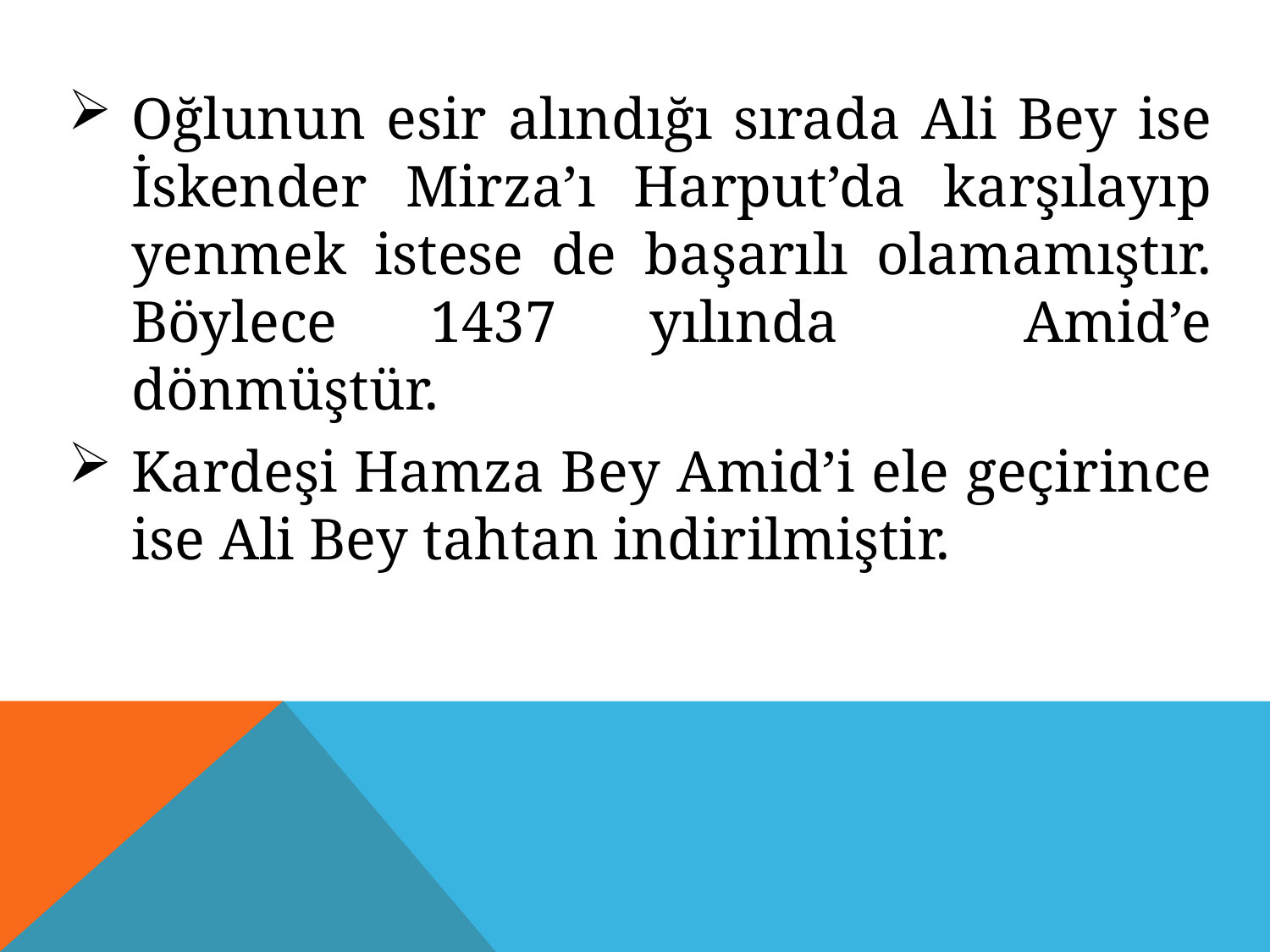

Oğlunun esir alındığı sırada Ali Bey ise İskender Mirza’ı Harput’da karşılayıp yenmek istese de başarılı olamamıştır. Böylece 1437 yılında  Amid’e dönmüştür.
Kardeşi Hamza Bey Amid’i ele geçirince ise Ali Bey tahtan indirilmiştir.